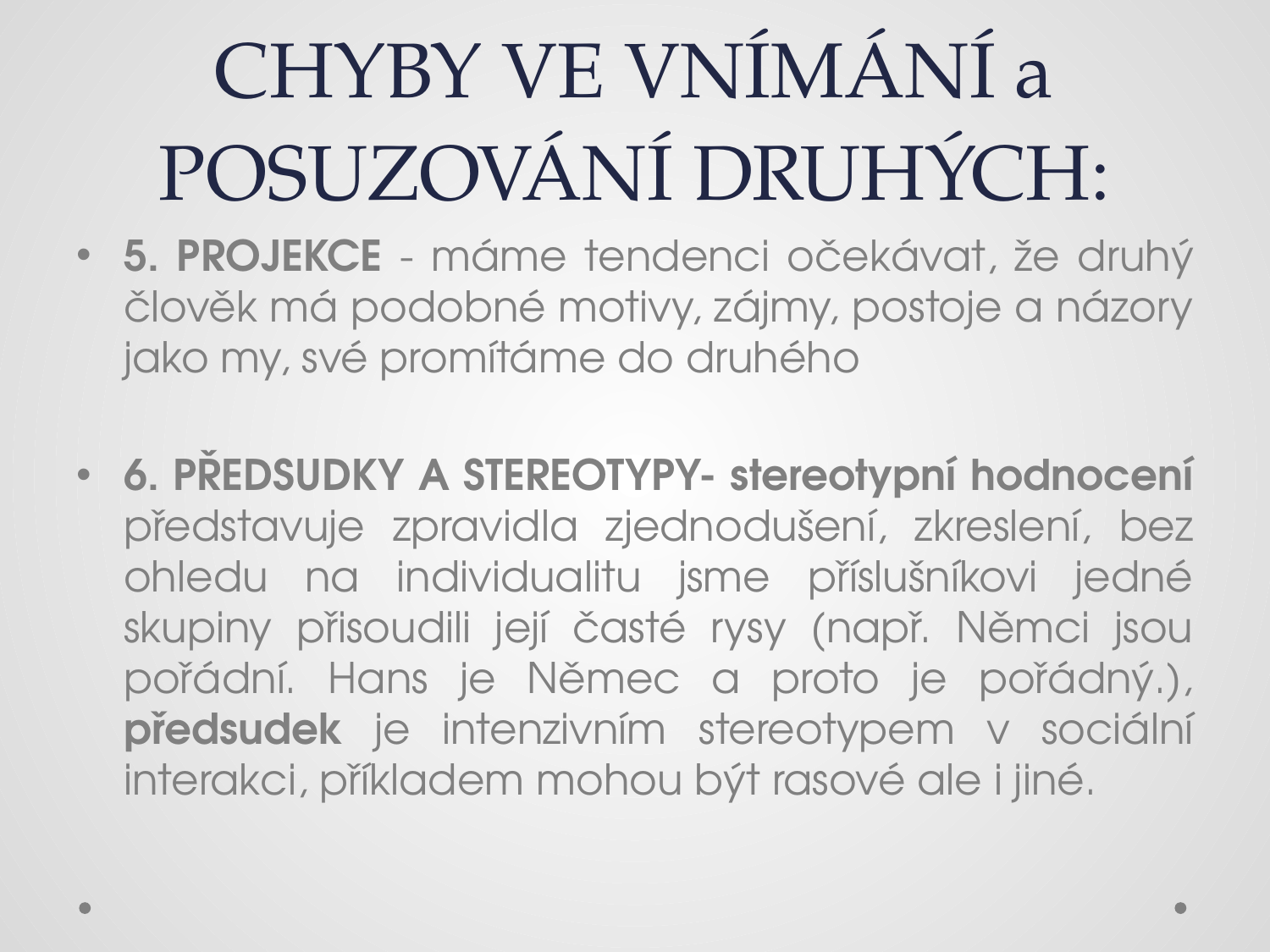

# CHYBY VE VNÍMÁNÍ a POSUZOVÁNÍ DRUHÝCH:
5. PROJEKCE - máme tendenci očekávat, že druhý člověk má podobné motivy, zájmy, postoje a názory jako my, své promítáme do druhého

6. PŘEDSUDKY A STEREOTYPY- stereotypní hodnocení představuje zpravidla zjednodušení, zkreslení, bez ohledu na individualitu jsme příslušníkovi jedné skupiny přisoudili její časté rysy (např. Němci jsou pořádní. Hans je Němec a proto je pořádný.), předsudek je intenzivním stereotypem v sociální interakci, příkladem mohou být rasové ale i jiné.